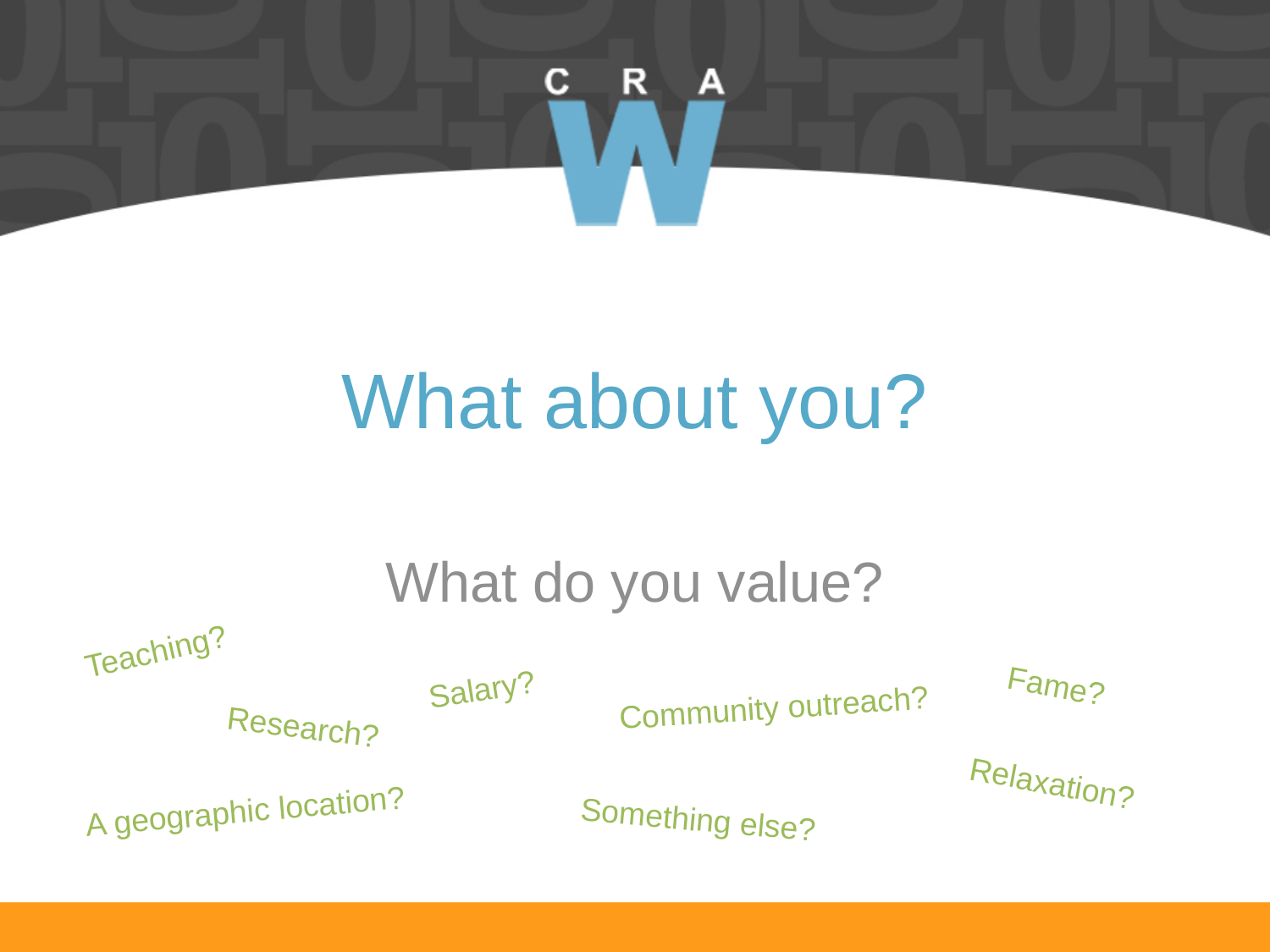

# What about you?
What do you value?
Teaching?
Fame?
Salary?
Community outreach?
Research?
Relaxation?
A geographic location?
Something else?